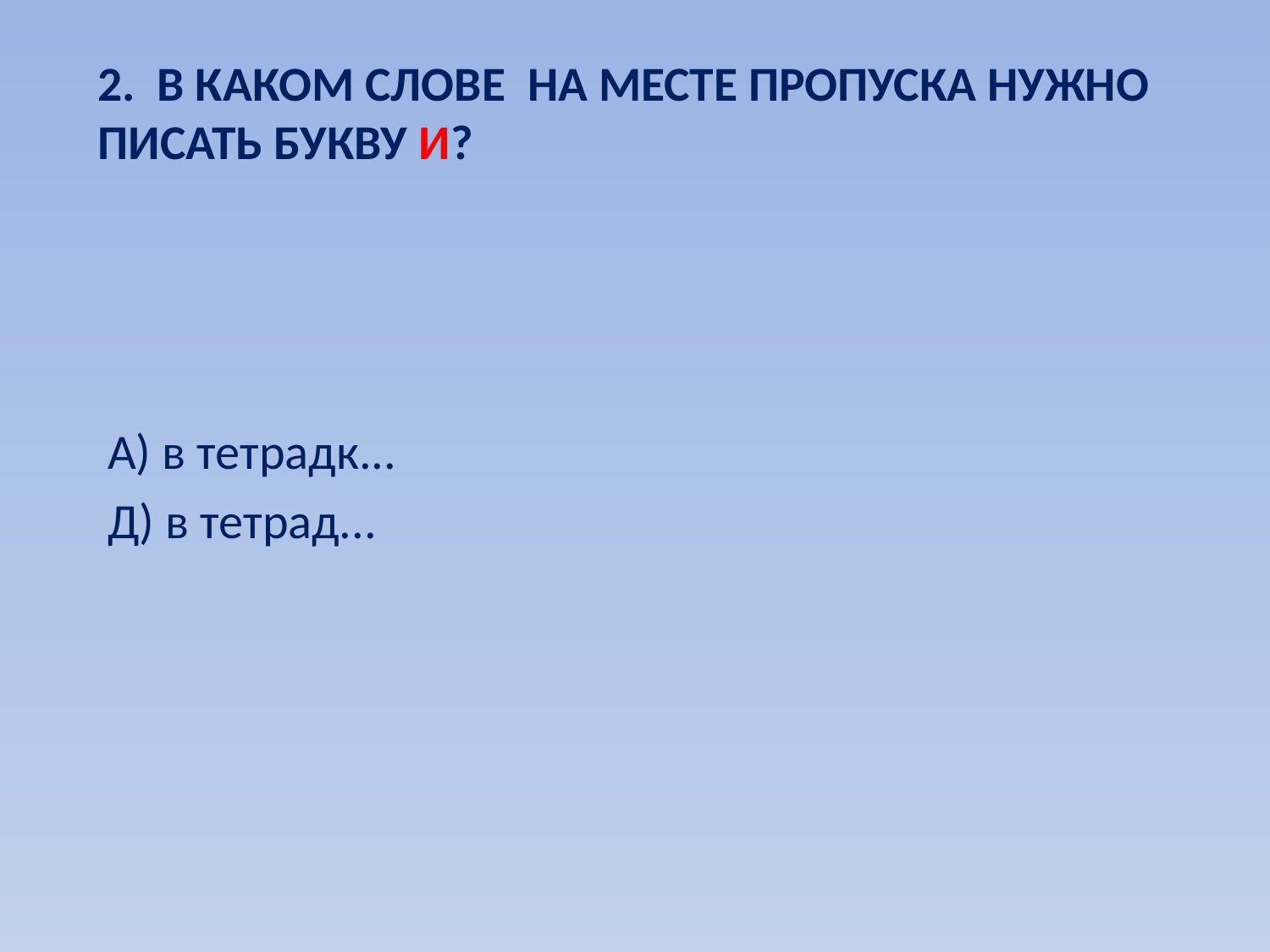

# 2.  В каком слове  на месте пропуска нужно писать букву и?
А) в тетрадк...
Д) в тетрад...